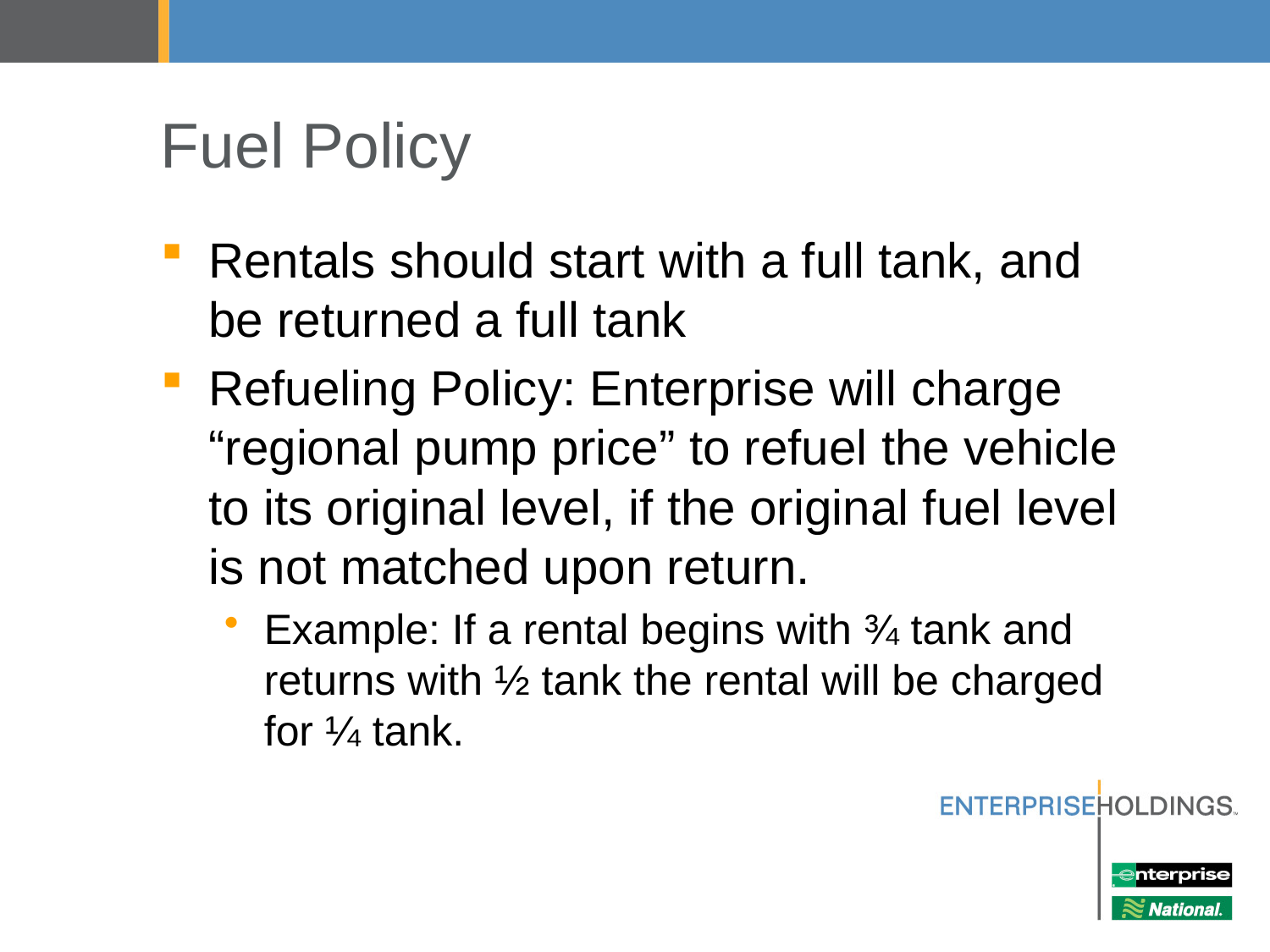

# Fuel Policy
Rentals should start with a full tank, and be returned a full tank
Refueling Policy: Enterprise will charge “regional pump price” to refuel the vehicle to its original level, if the original fuel level is not matched upon return.
Example: If a rental begins with ¾ tank and returns with ½ tank the rental will be charged for ¼ tank.